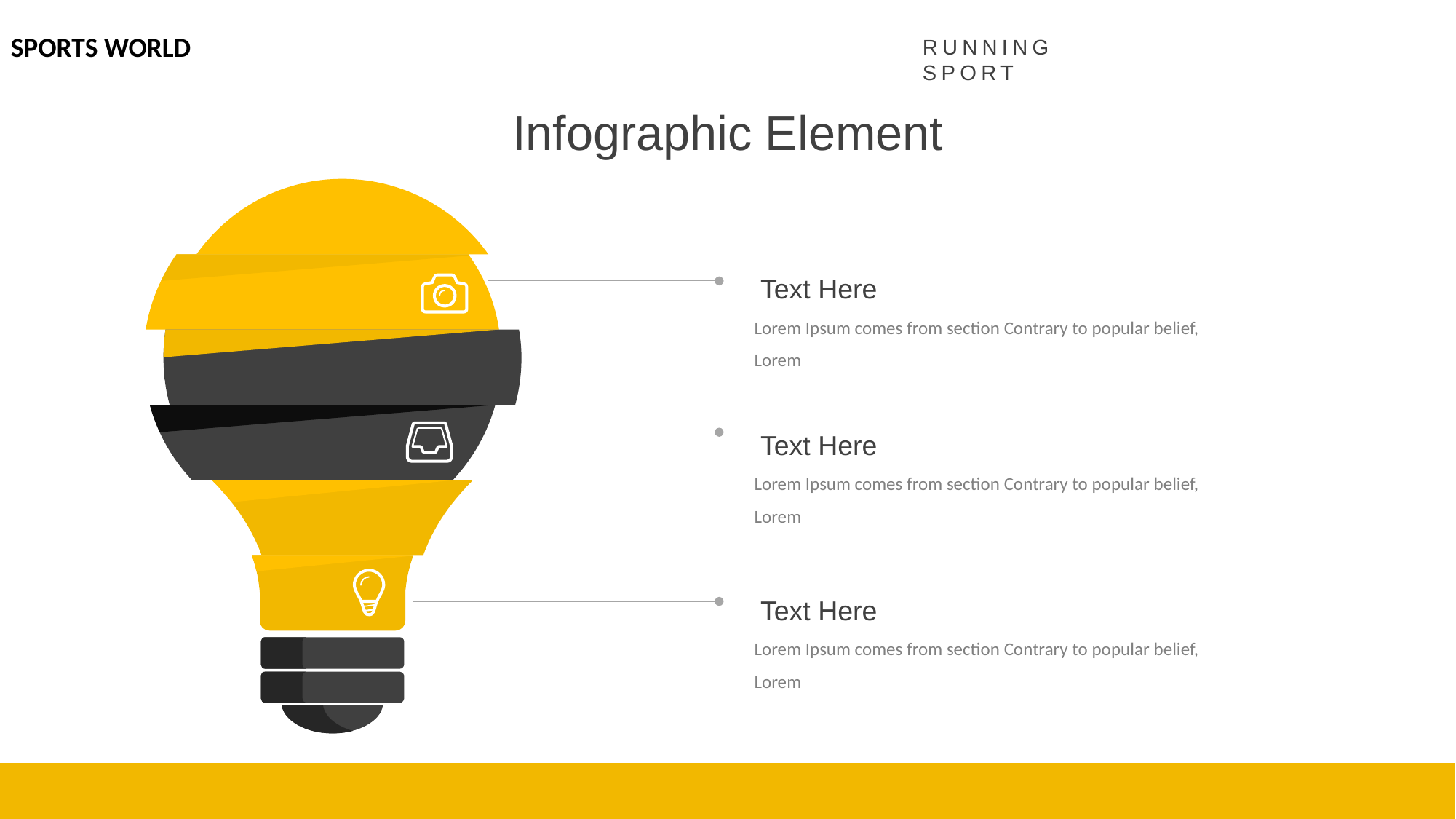

SPORTS WORLD
RUNNING SPORT
Infographic Element

Text Here

Lorem Ipsum comes from section Contrary to popular belief, Lorem

Text Here

Lorem Ipsum comes from section Contrary to popular belief, Lorem

Text Here
Lorem Ipsum comes from section Contrary to popular belief, Lorem